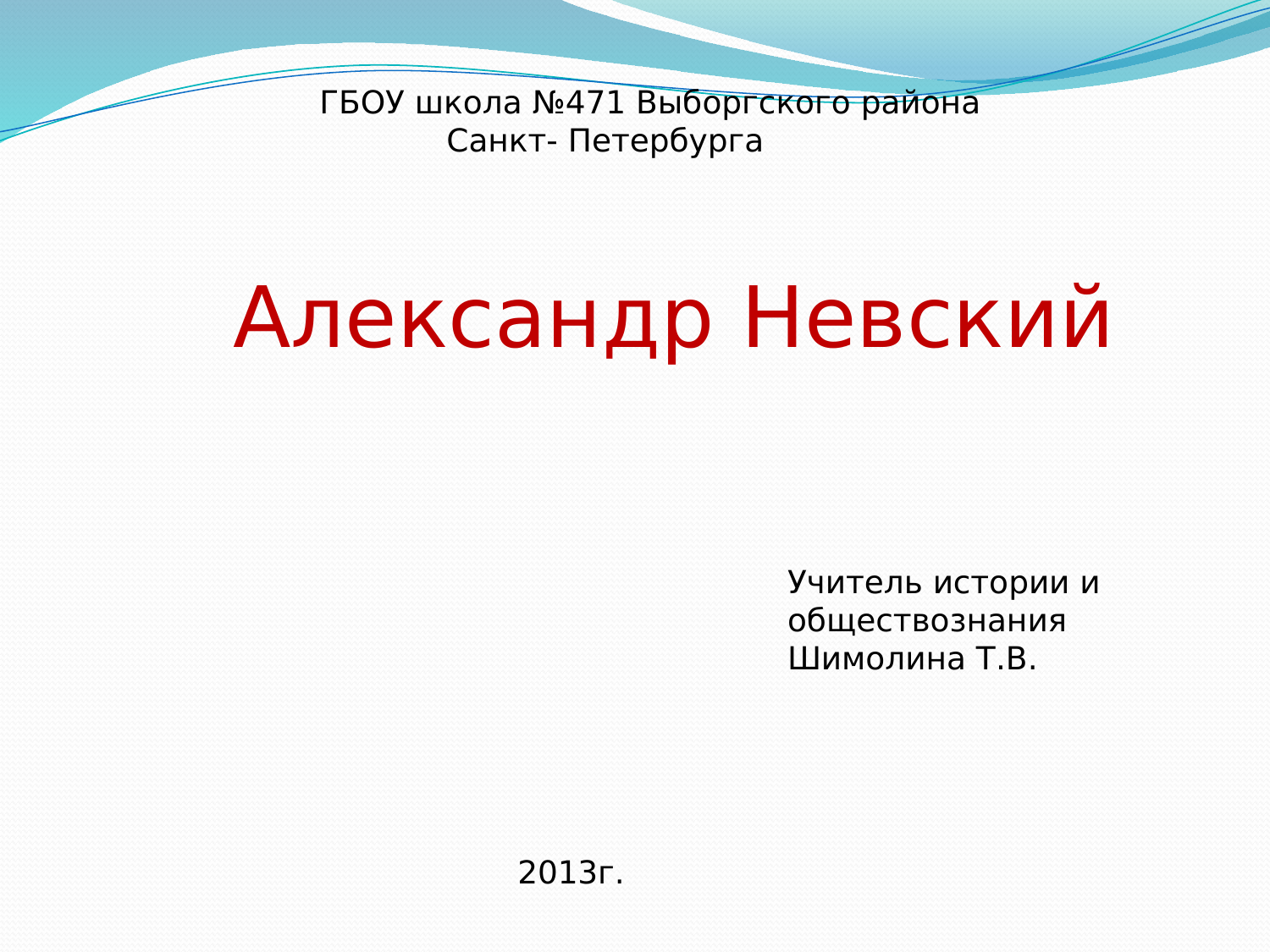

ГБОУ школа №471 Выборгского района
	Санкт- Петербурга
Александр Невский
Учитель истории и обществознания
Шимолина Т.В.
2013г.